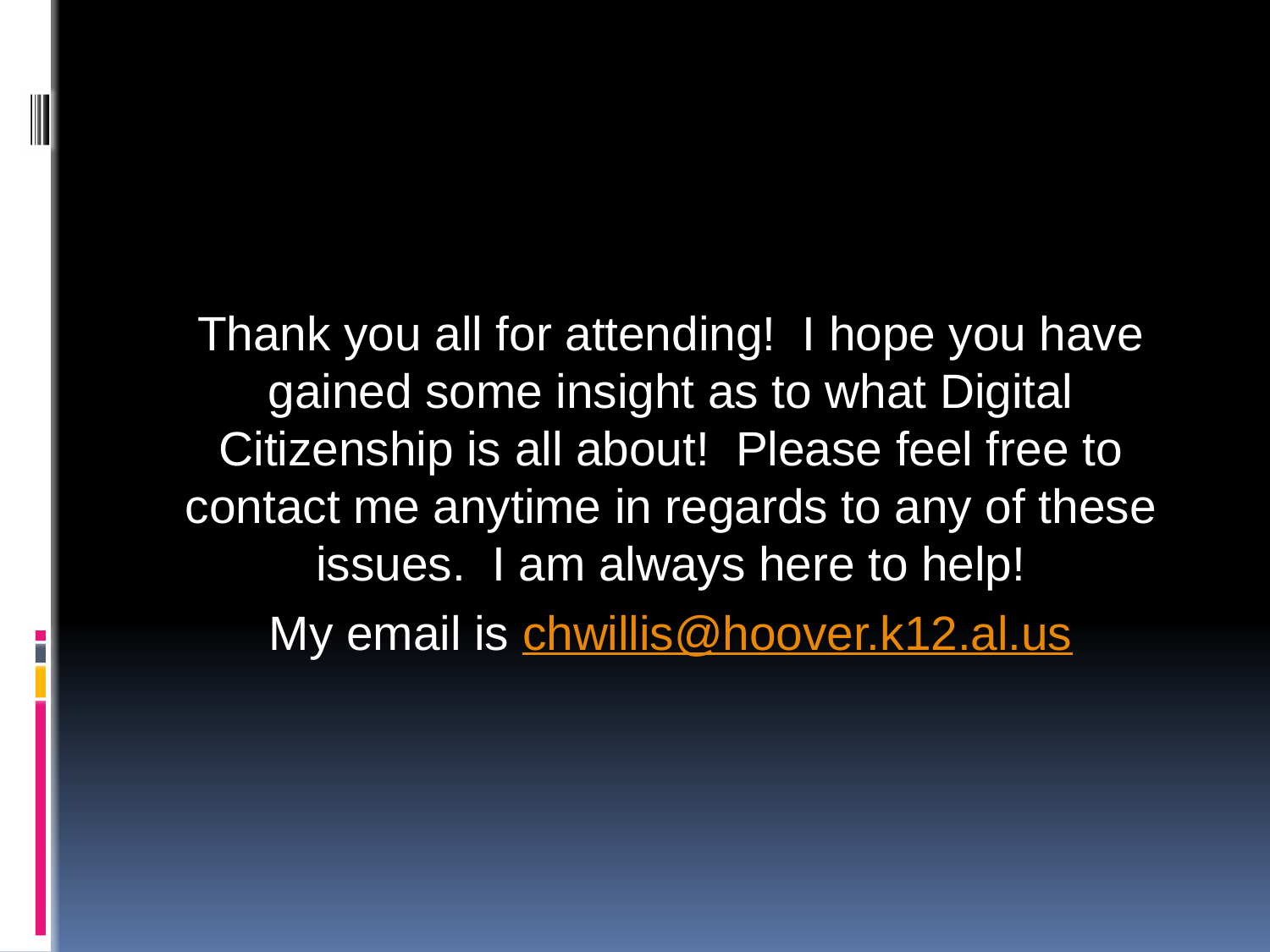

Thank you all for attending!  I hope you have gained some insight as to what Digital Citizenship is all about!  Please feel free to contact me anytime in regards to any of these issues.  I am always here to help!
My email is chwillis@hoover.k12.al.us